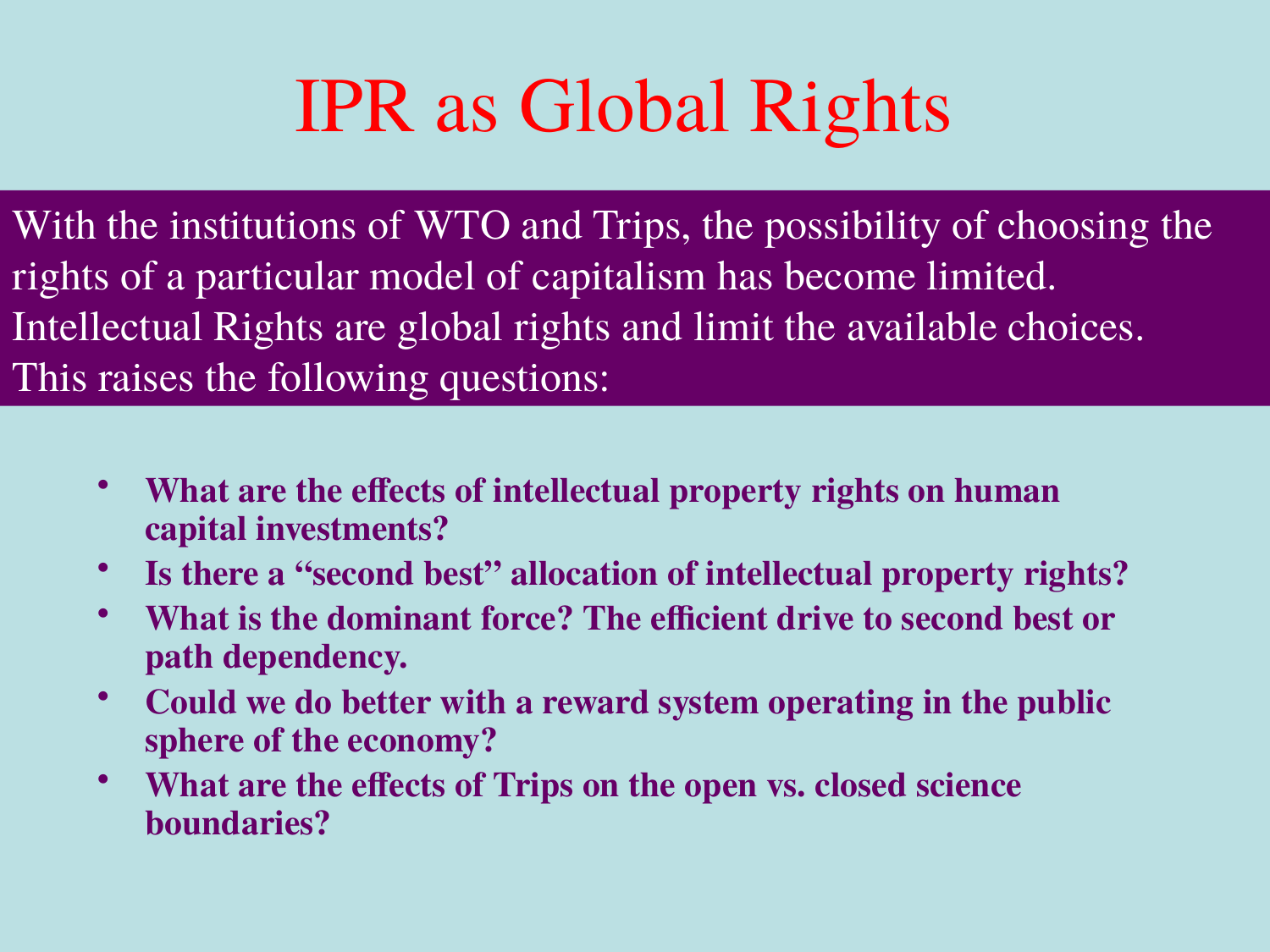

# IPR as Global Rights
With the institutions of WTO and Trips, the possibility of choosing the rights of a particular model of capitalism has become limited.
Intellectual Rights are global rights and limit the available choices.
This raises the following questions:
What are the effects of intellectual property rights on human capital investments?
Is there a “second best” allocation of intellectual property rights?
What is the dominant force? The efficient drive to second best or path dependency.
Could we do better with a reward system operating in the public sphere of the economy?
What are the effects of Trips on the open vs. closed science boundaries?